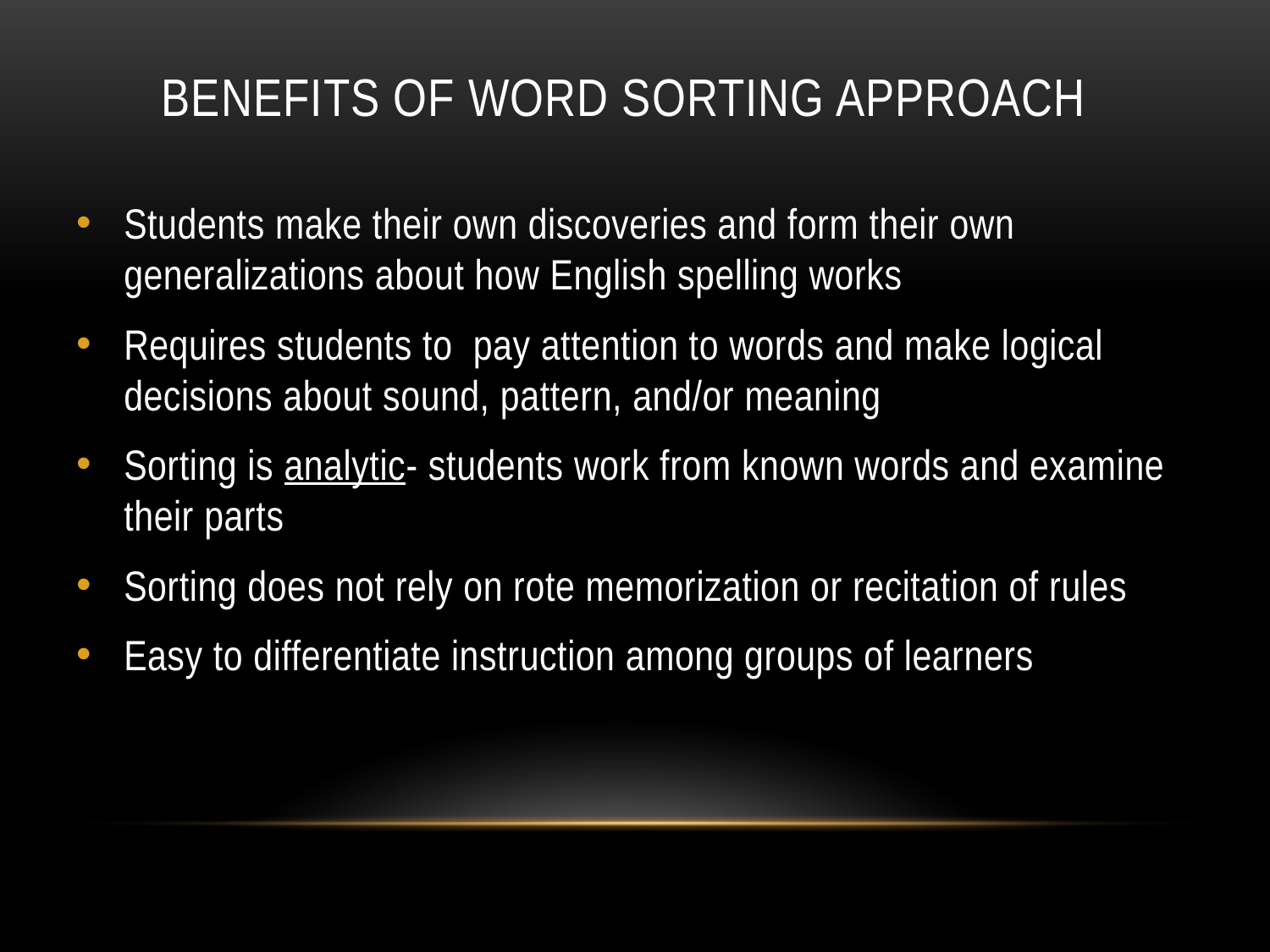

# Benefits of word sorting approach
Students make their own discoveries and form their own generalizations about how English spelling works
Requires students to  pay attention to words and make logical decisions about sound, pattern, and/or meaning
Sorting is analytic- students work from known words and examine their parts
Sorting does not rely on rote memorization or recitation of rules
Easy to differentiate instruction among groups of learners